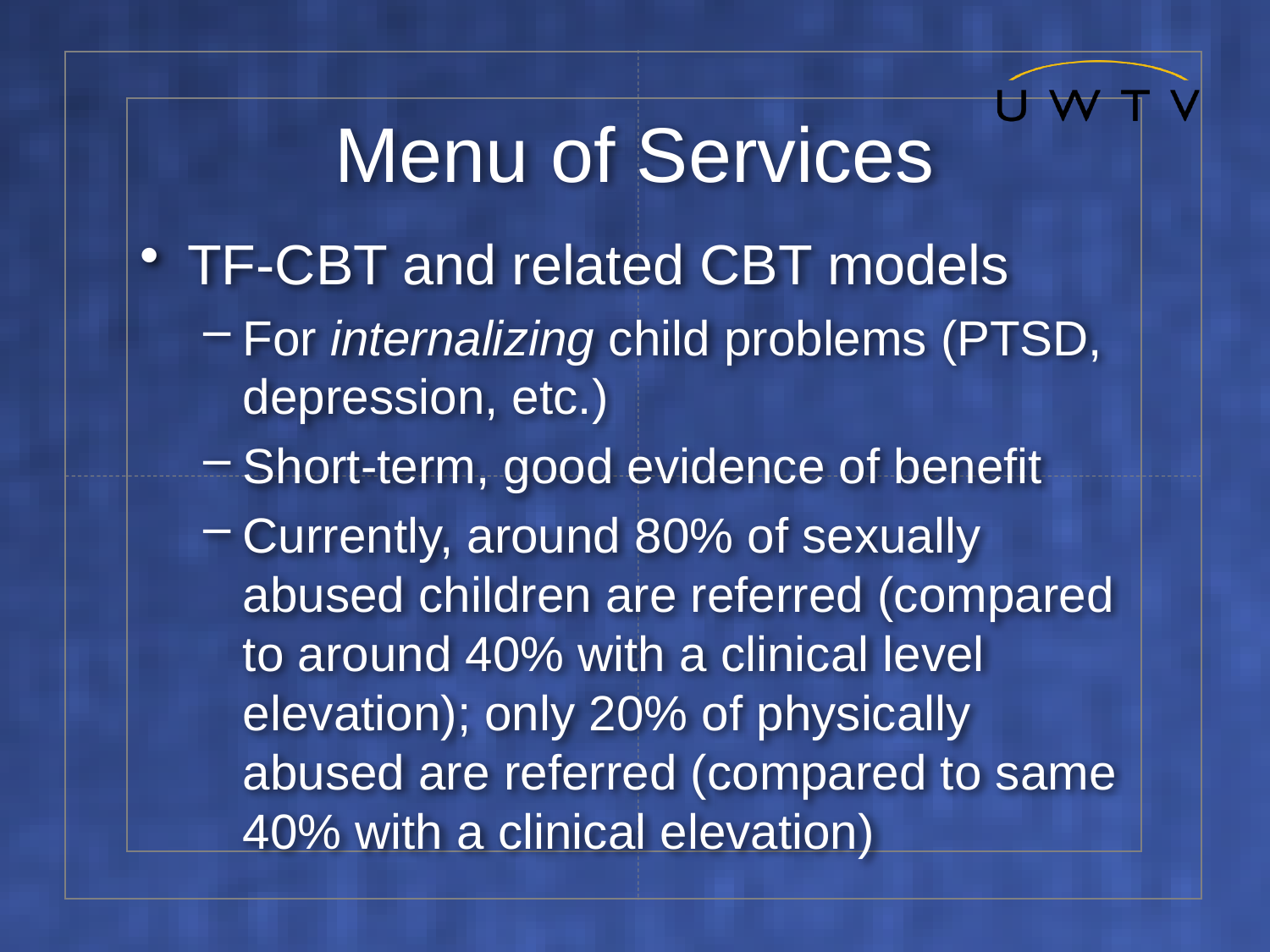

# Menu of Services
TF-CBT and related CBT models
For internalizing child problems (PTSD, depression, etc.)
Short-term, good evidence of benefit
Currently, around 80% of sexually abused children are referred (compared to around 40% with a clinical level elevation); only 20% of physically abused are referred (compared to same 40% with a clinical elevation)